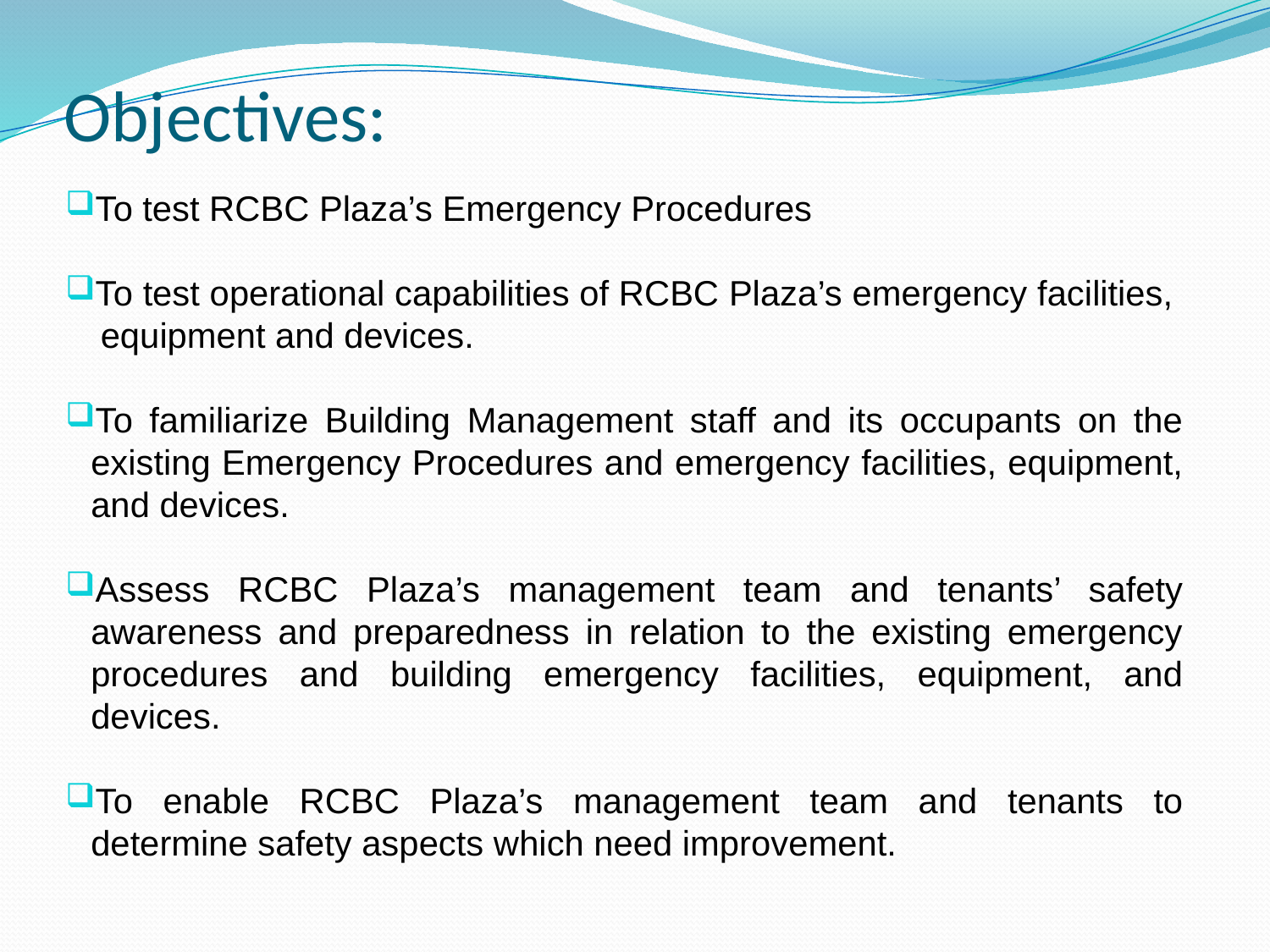

# Objectives:
To test RCBC Plaza’s Emergency Procedures

To test operational capabilities of RCBC Plaza’s emergency facilities,   equipment and devices.

To familiarize Building Management staff and its occupants on the existing Emergency Procedures and emergency facilities, equipment, and devices.

Assess RCBC Plaza’s management team and tenants’ safety awareness and preparedness in relation to the existing emergency procedures and building emergency facilities, equipment, and devices.

To enable RCBC Plaza’s management team and tenants to determine safety aspects which need improvement.